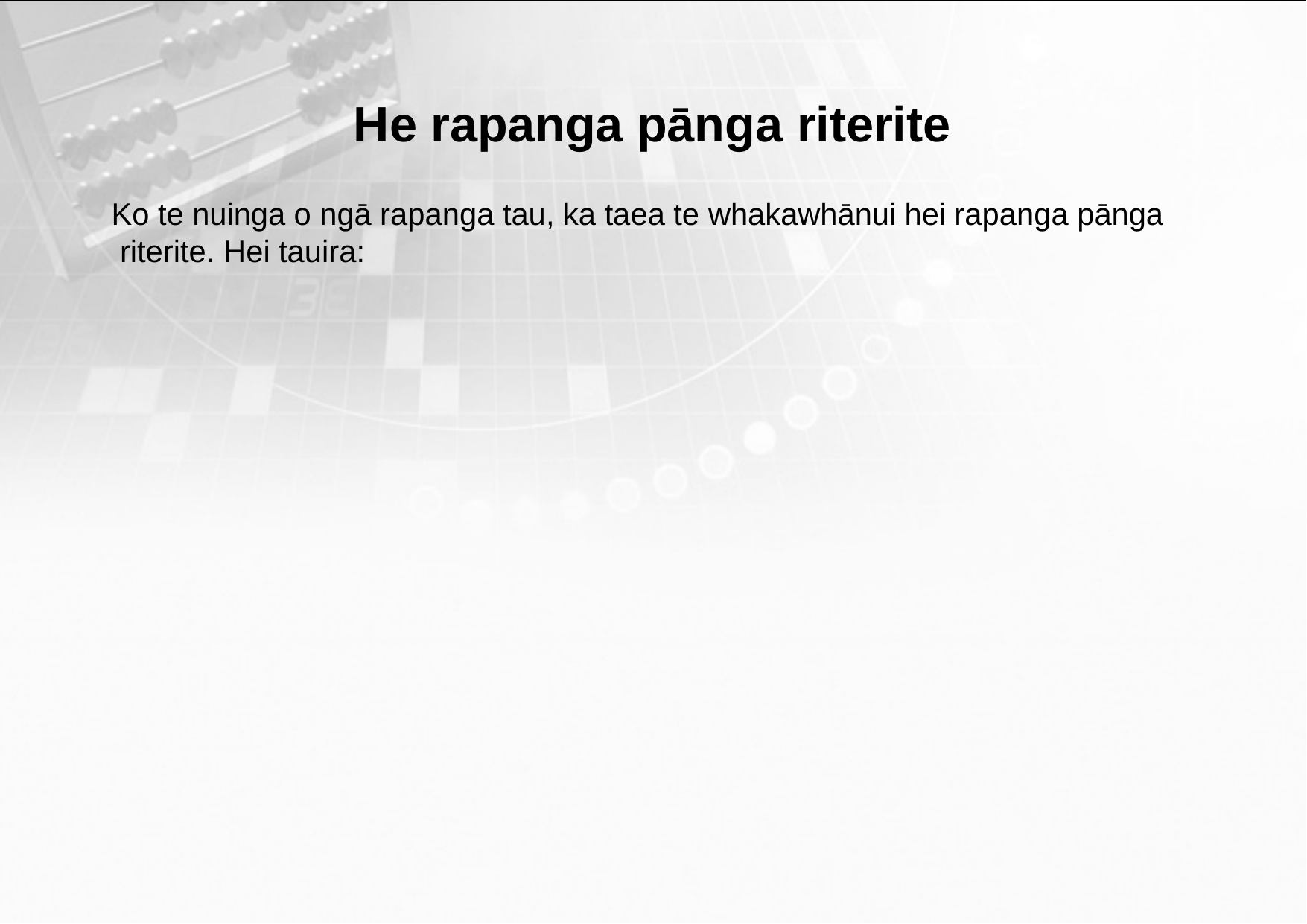

He rapanga pānga riterite
Ko te nuinga o ngā rapanga tau, ka taea te whakawhānui hei rapanga pānga  riterite. Hei tauira: